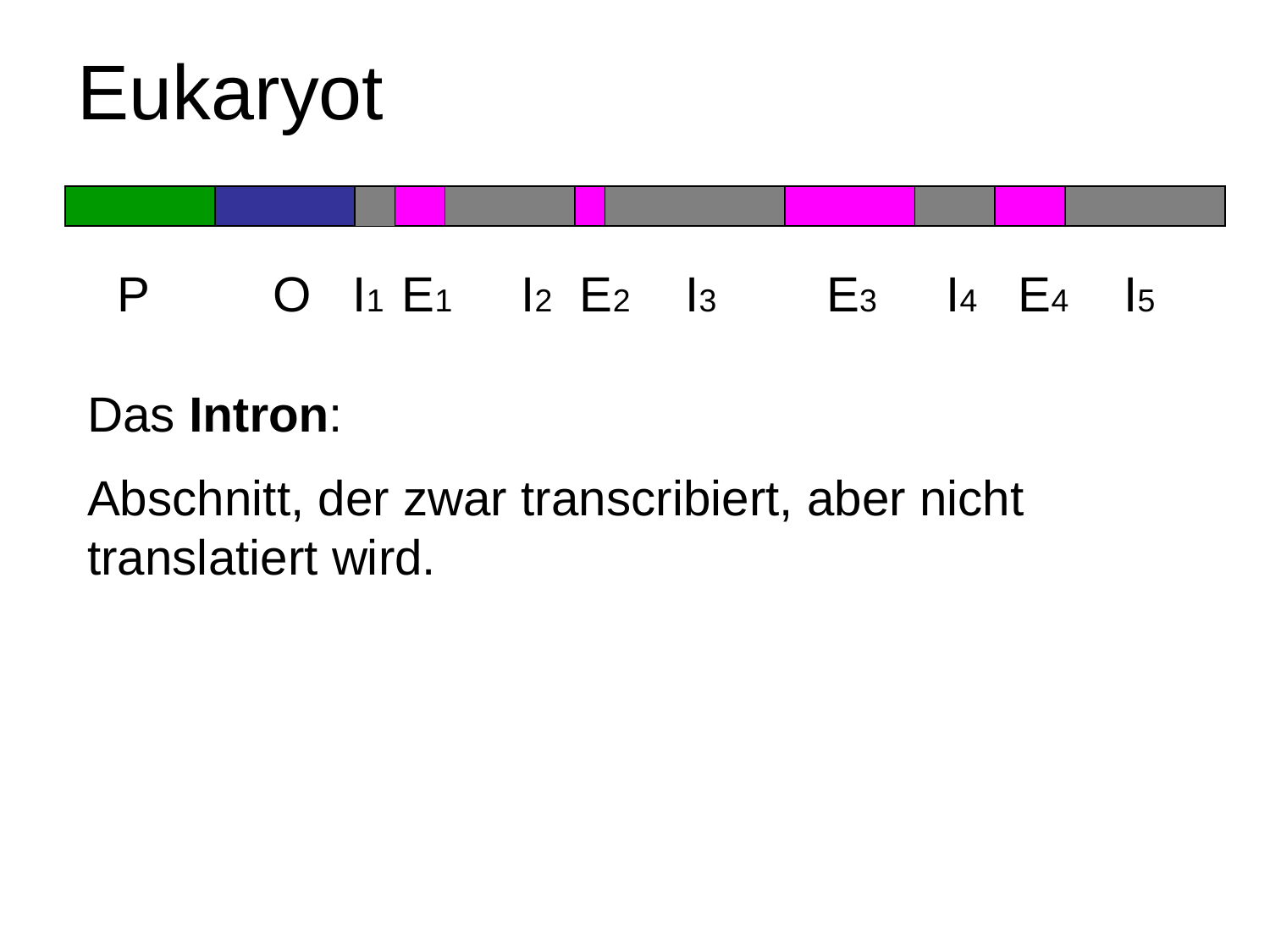

Eukaryot
#

P         O   I1  E1     I2  E2    I3        E3     I4   E4    I5

Das Intron:
Abschnitt, der zwar transcribiert, aber nicht translatiert wird.